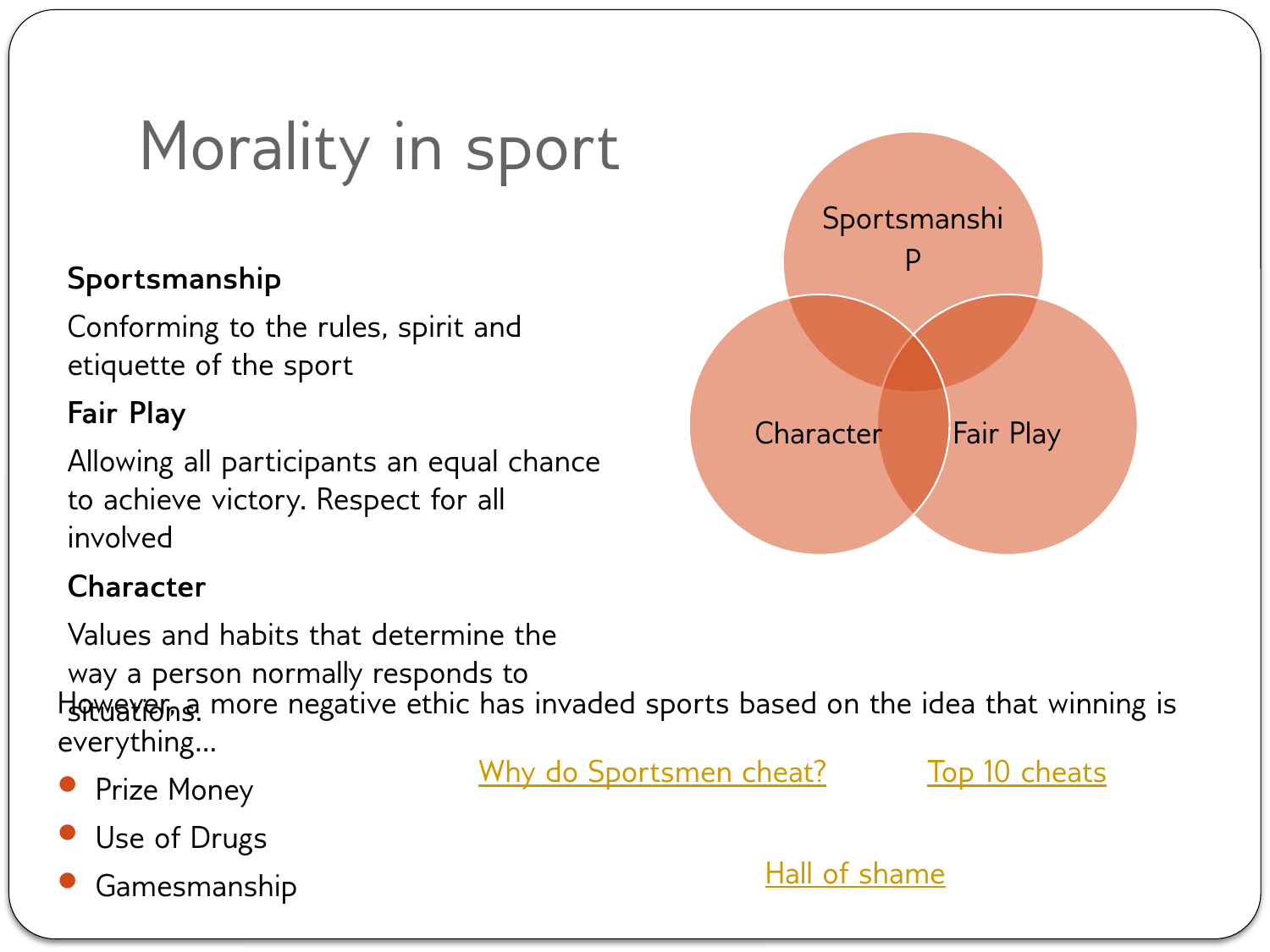

# Morality in sport
Sportsmanship
Fair Play
Character
Sportsmanship
Conforming to the rules, spirit and etiquette of the sport
Fair Play
Allowing all participants an equal chance to achieve victory. Respect for all involved
Character
Values and habits that determine the way a person normally responds to situations.
However, a more negative ethic has invaded sports based on the idea that winning is everything…
Prize Money
Use of Drugs
Gamesmanship
Why do Sportsmen cheat?
Top 10 cheats
Hall of shame